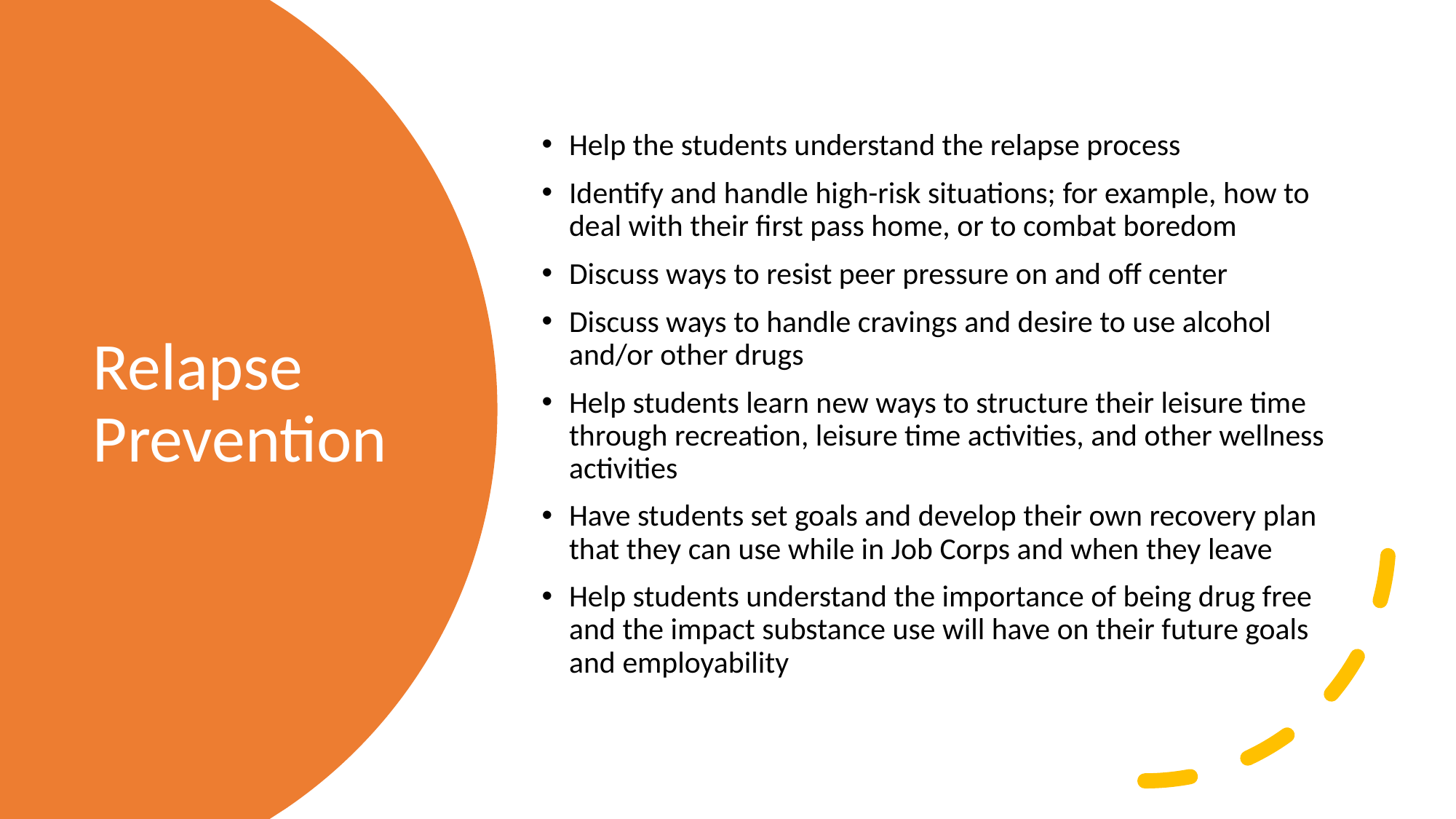

Help the students understand the relapse process
Identify and handle high-risk situations; for example, how to deal with their first pass home, or to combat boredom
Discuss ways to resist peer pressure on and off center
Discuss ways to handle cravings and desire to use alcohol and/or other drugs
Help students learn new ways to structure their leisure time through recreation, leisure time activities, and other wellness activities
Have students set goals and develop their own recovery plan that they can use while in Job Corps and when they leave
Help students understand the importance of being drug free and the impact substance use will have on their future goals and employability
# Relapse Prevention